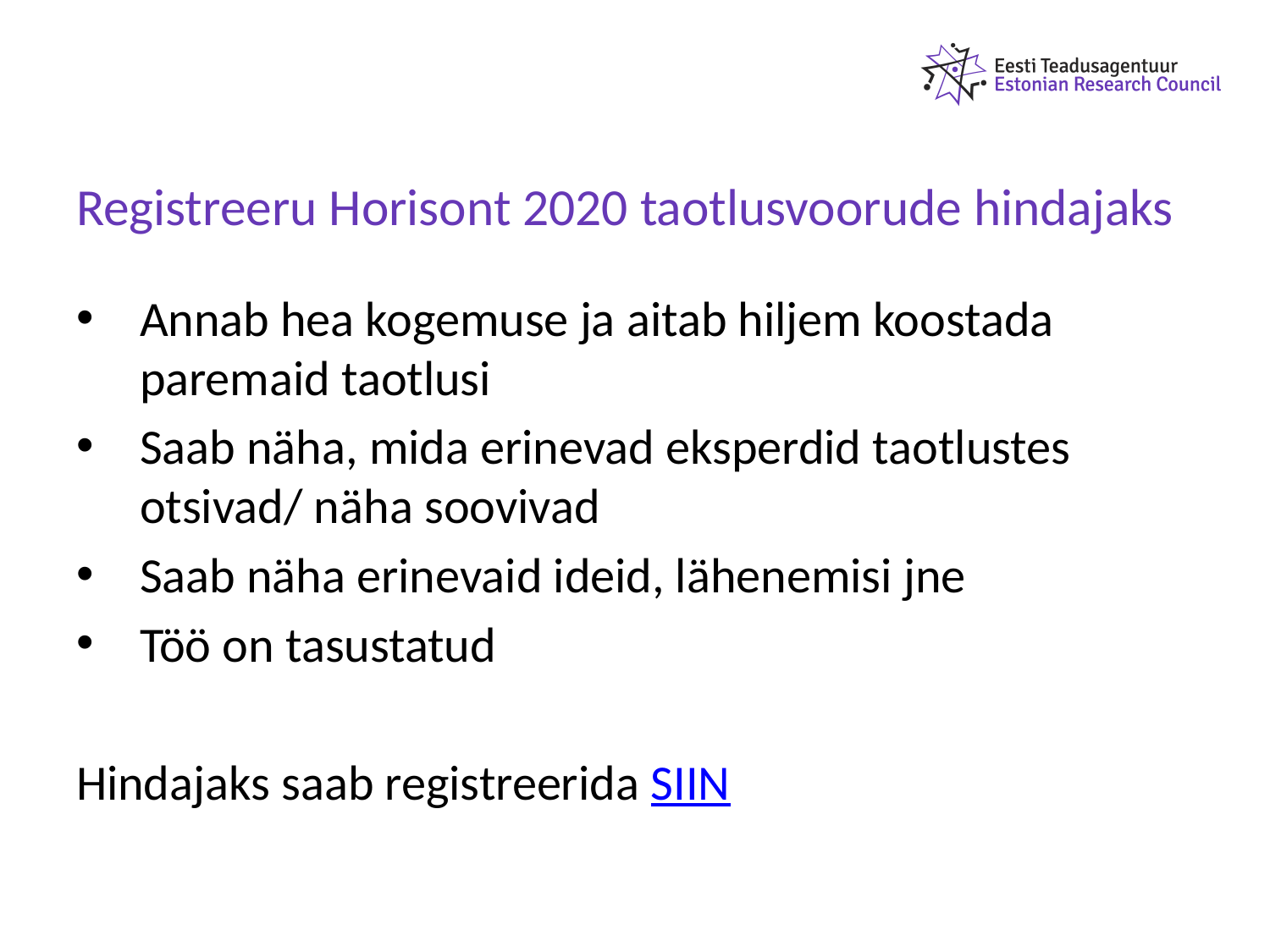

# Registreeru Horisont 2020 taotlusvoorude hindajaks
Annab hea kogemuse ja aitab hiljem koostada paremaid taotlusi
Saab näha, mida erinevad eksperdid taotlustes otsivad/ näha soovivad
Saab näha erinevaid ideid, lähenemisi jne
Töö on tasustatud

Hindajaks saab registreerida SIIN